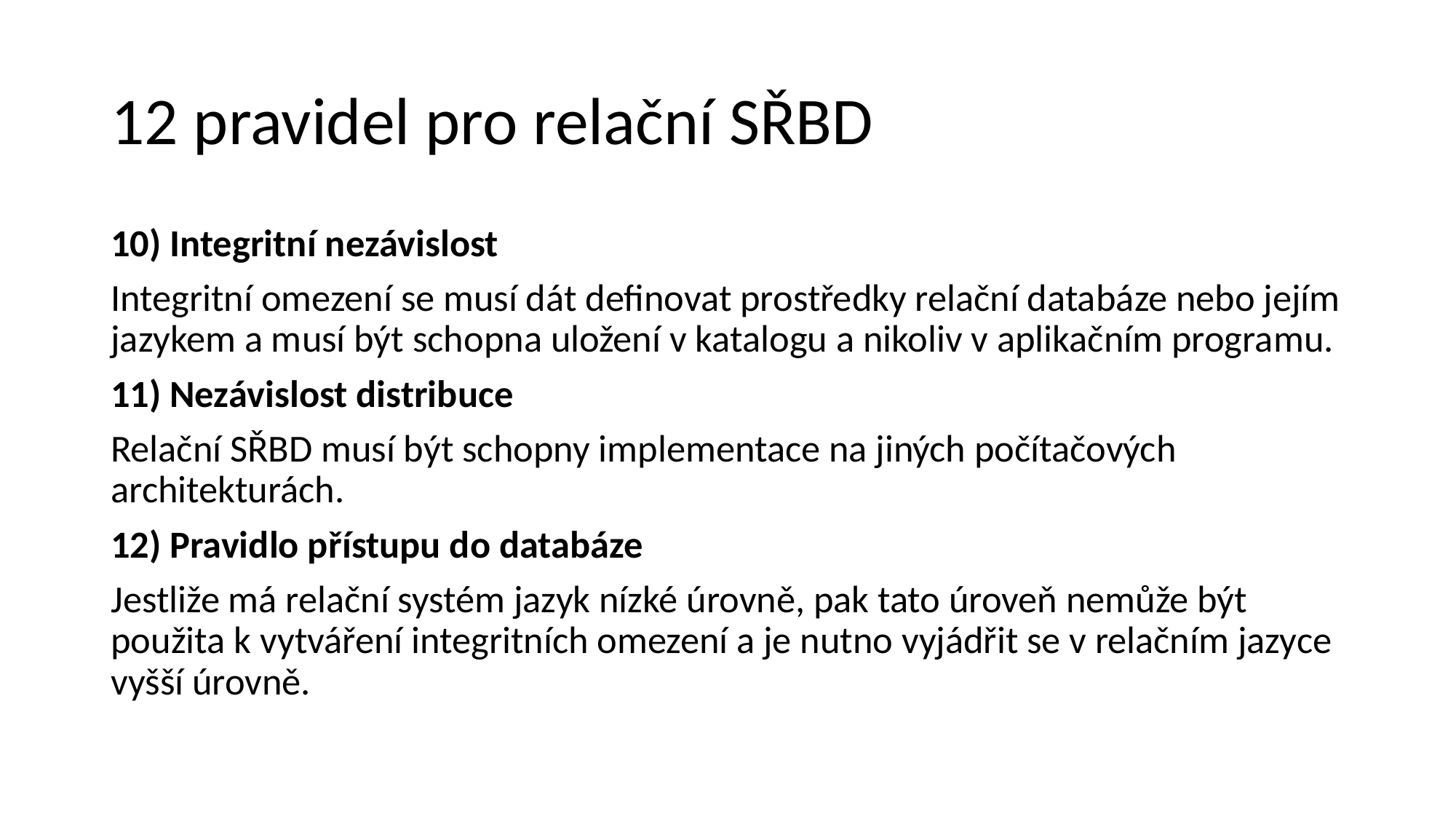

# 12 pravidel pro relační SŘBD
10) Integritní nezávislost
Integritní omezení se musí dát definovat prostředky relační databáze nebo jejím jazykem a musí být schopna uložení v katalogu a nikoliv v aplikačním programu.
11) Nezávislost distribuce
Relační SŘBD musí být schopny implementace na jiných počítačových architekturách.
12) Pravidlo přístupu do databáze
Jestliže má relační systém jazyk nízké úrovně, pak tato úroveň nemůže být použita k vytváření integritních omezení a je nutno vyjádřit se v relačním jazyce vyšší úrovně.